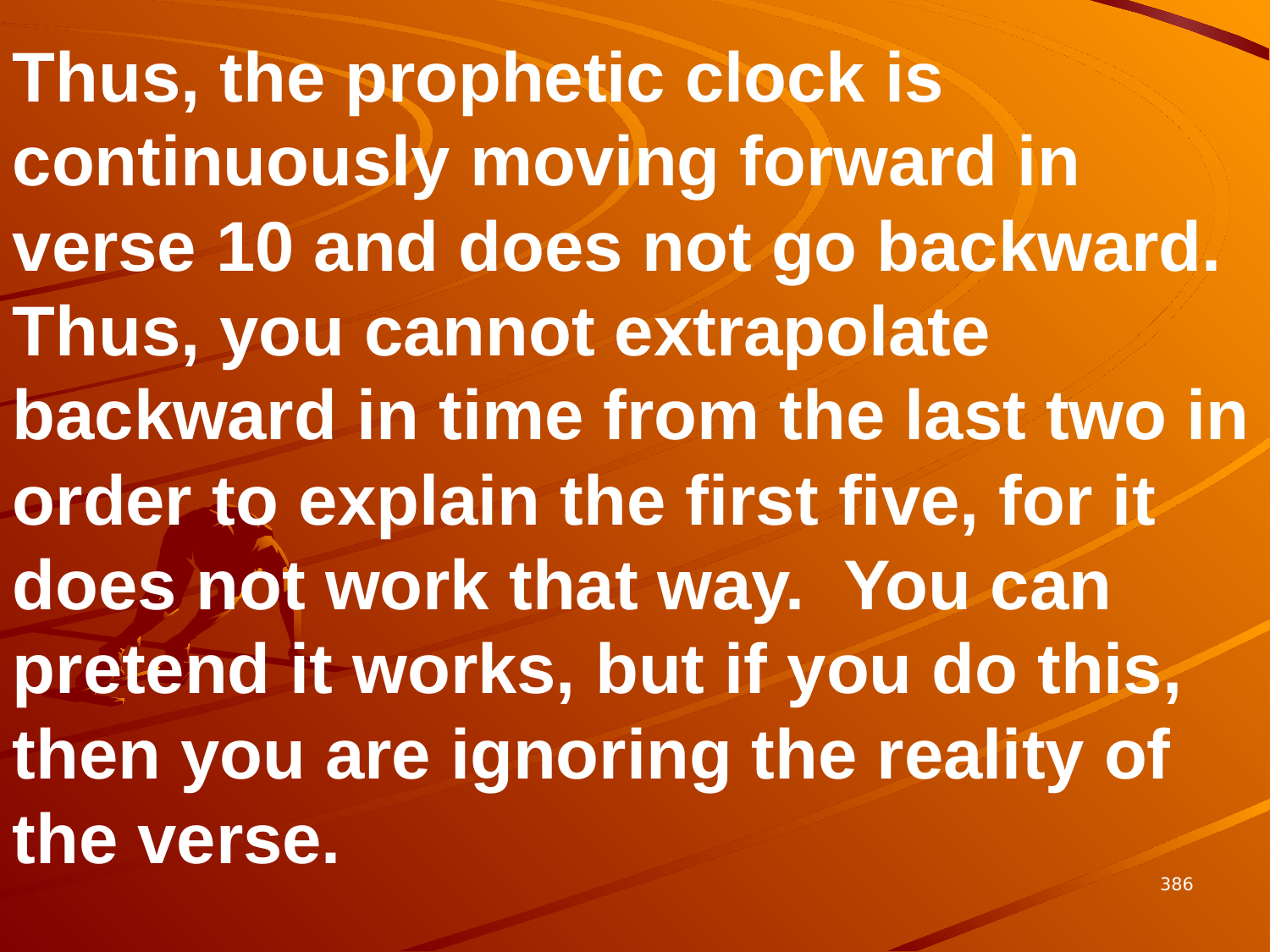

Thus, the prophetic clock is continuously moving forward in verse 10 and does not go backward.  Thus, you cannot extrapolate backward in time from the last two in order to explain the first five, for it does not work that way.  You can pretend it works, but if you do this, then you are ignoring the reality of the verse.
386